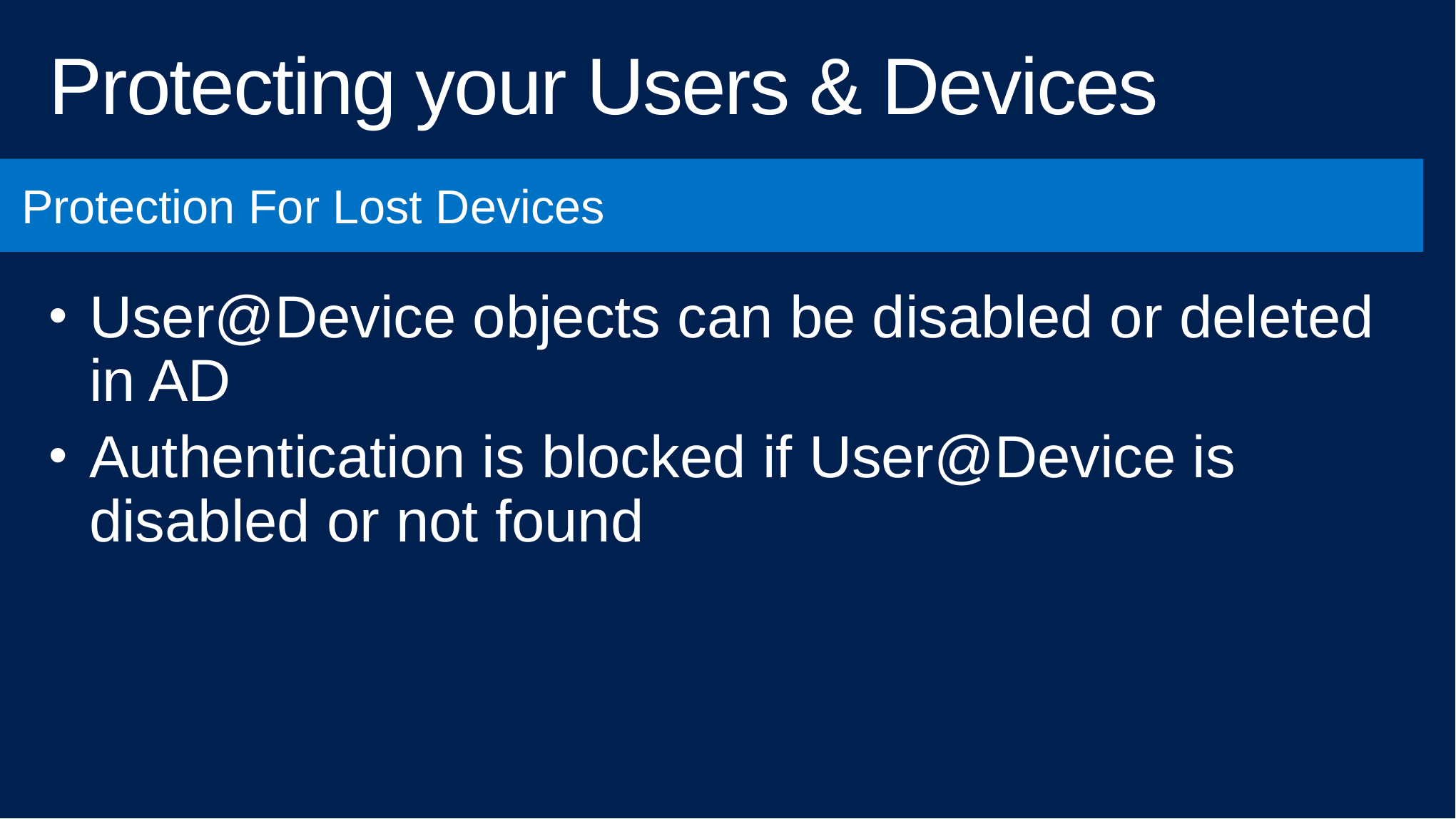

# Protecting your Users & Devices
Protection For Lost Devices
User@Device objects can be disabled or deleted in AD
Authentication is blocked if User@Device is disabled or not found